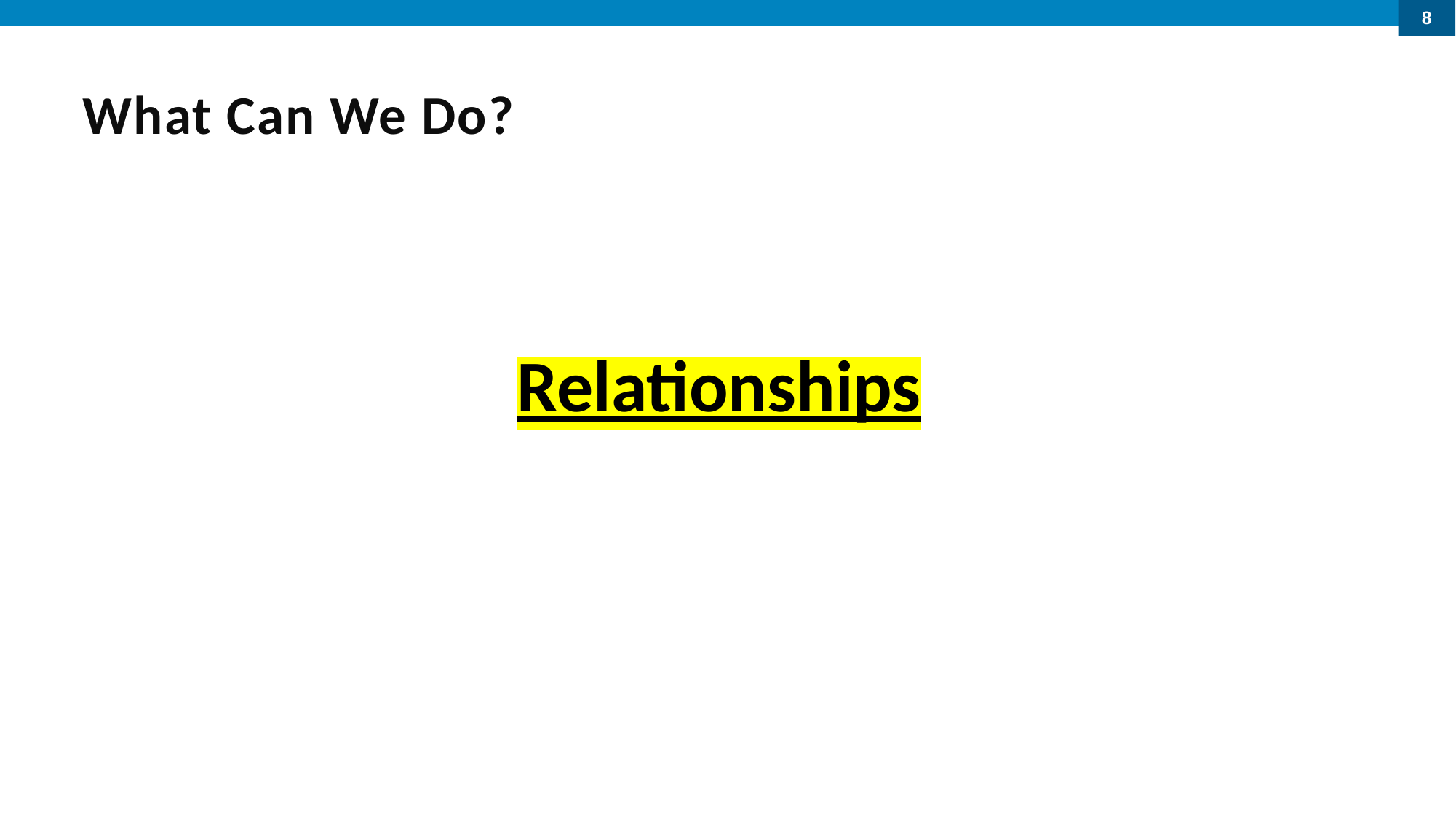

8
# What Can We Do?

Relationships